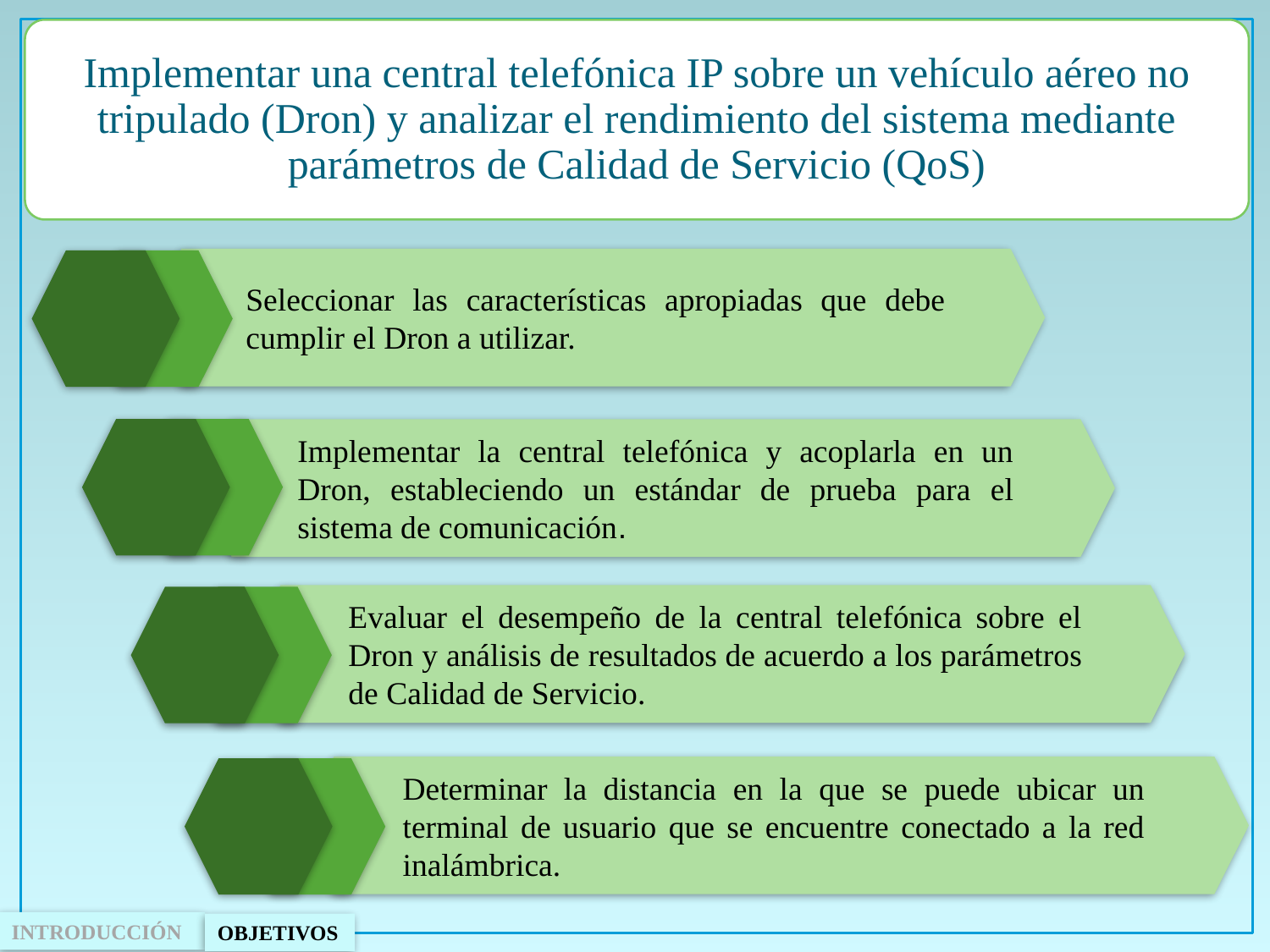

Implementar una central telefónica IP sobre un vehículo aéreo no tripulado (Dron) y analizar el rendimiento del sistema mediante parámetros de Calidad de Servicio (QoS)

Seleccionar las características apropiadas que debe cumplir el Dron a utilizar.

Implementar la central telefónica y acoplarla en un Dron, estableciendo un estándar de prueba para el sistema de comunicación.

Evaluar el desempeño de la central telefónica sobre el Dron y análisis de resultados de acuerdo a los parámetros de Calidad de Servicio.

Determinar la distancia en la que se puede ubicar un terminal de usuario que se encuentre conectado a la red inalámbrica.

INTRODUCCIÓN
OBJETIVOS